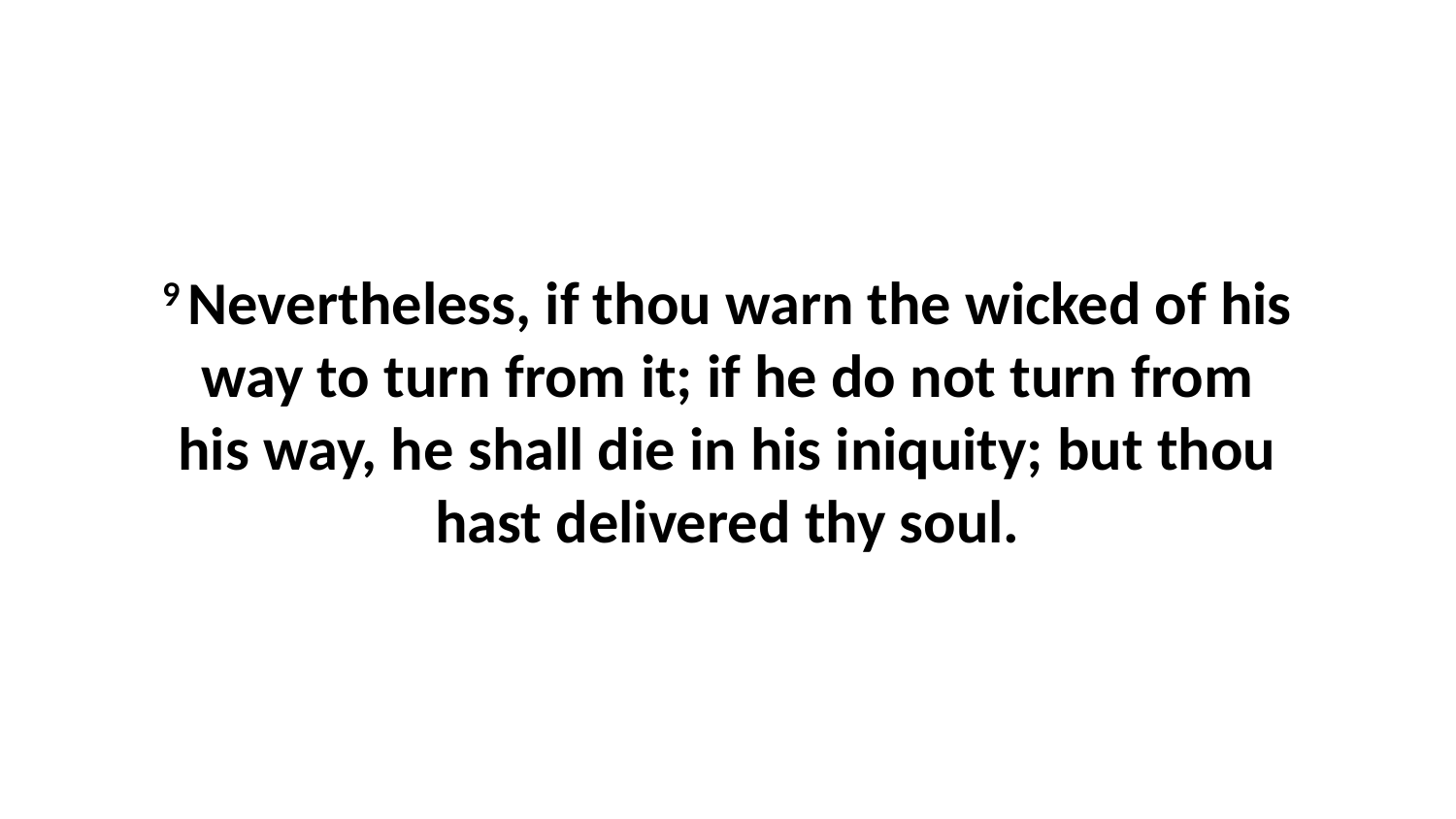

9 Nevertheless, if thou warn the wicked of his way to turn from it; if he do not turn from his way, he shall die in his iniquity; but thou hast delivered thy soul.